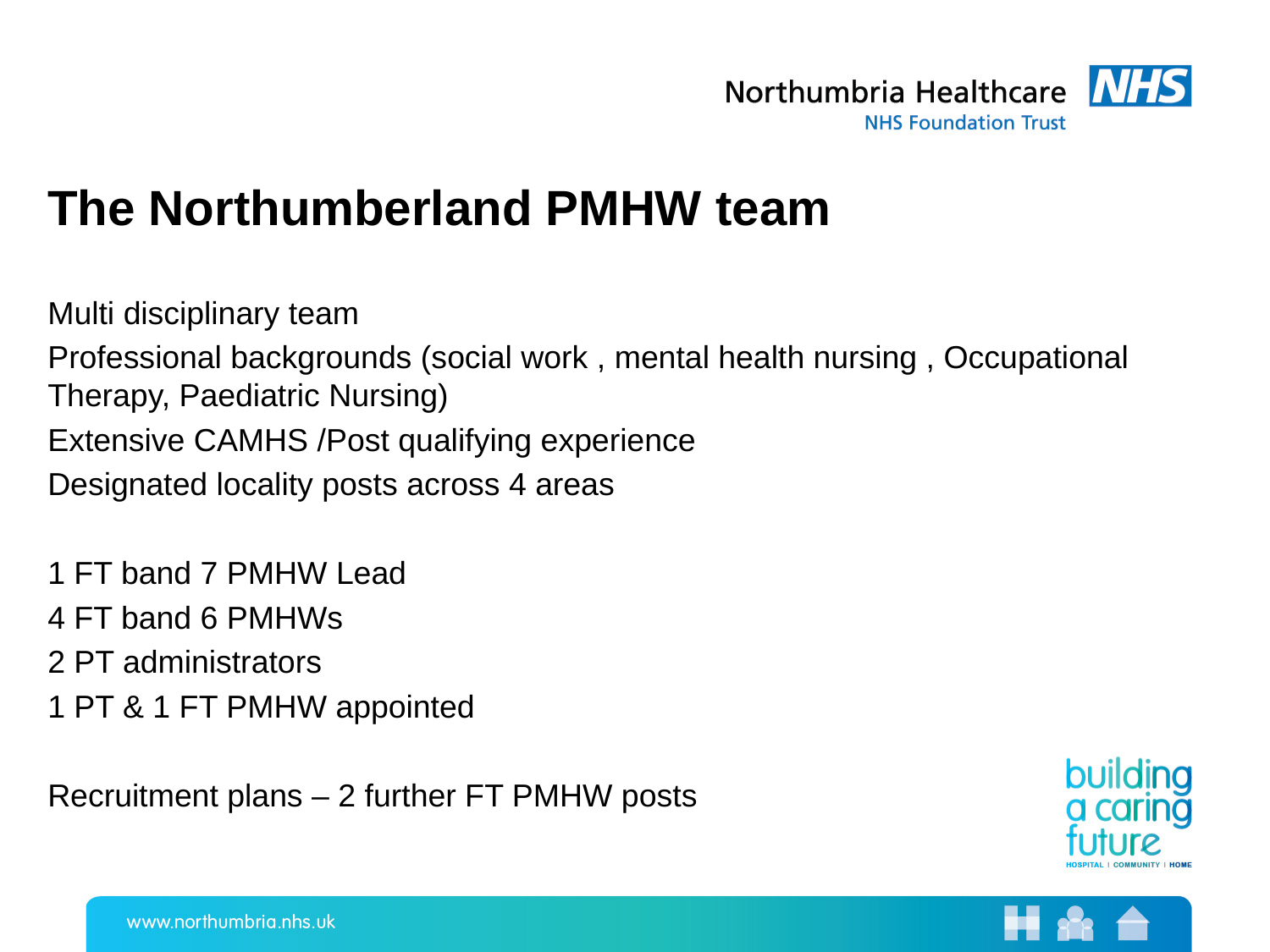

# The Northumberland PMHW team
Multi disciplinary team
Professional backgrounds (social work , mental health nursing , Occupational Therapy, Paediatric Nursing)
Extensive CAMHS /Post qualifying experience
Designated locality posts across 4 areas

1 FT band 7 PMHW Lead
4 FT band 6 PMHWs
2 PT administrators
1 PT & 1 FT PMHW appointed

Recruitment plans – 2 further FT PMHW posts